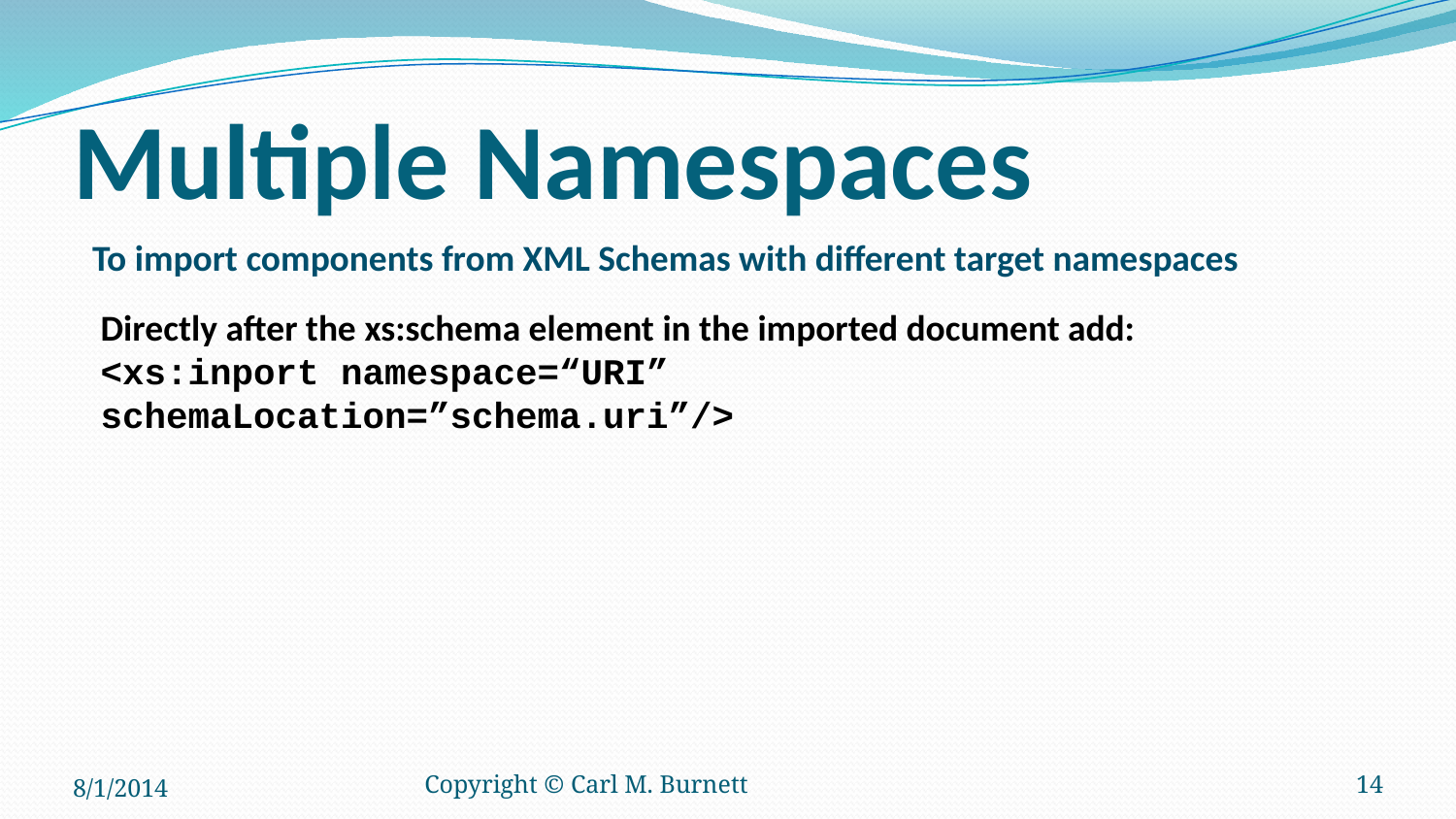

# Multiple Namespaces
To import components from XML Schemas with different target namespaces
Directly after the xs:schema element in the imported document add:
<xs:inport namespace=“URI”
schemaLocation=”schema.uri”/>
8/1/2014
Copyright © Carl M. Burnett
14